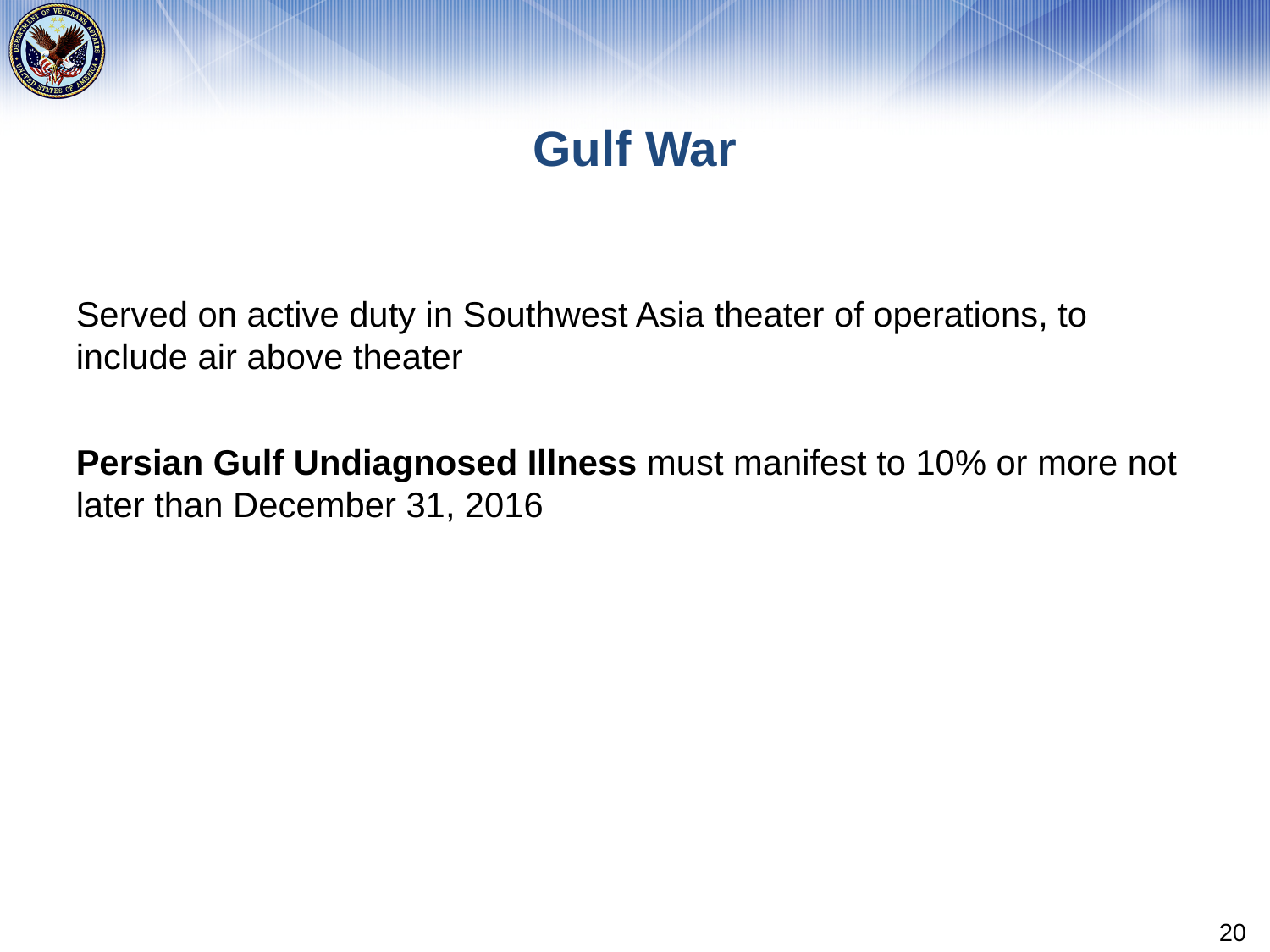

# Gulf War
Served on active duty in Southwest Asia theater of operations, to include air above theater

Persian Gulf Undiagnosed Illness must manifest to 10% or more not later than December 31, 2016
20